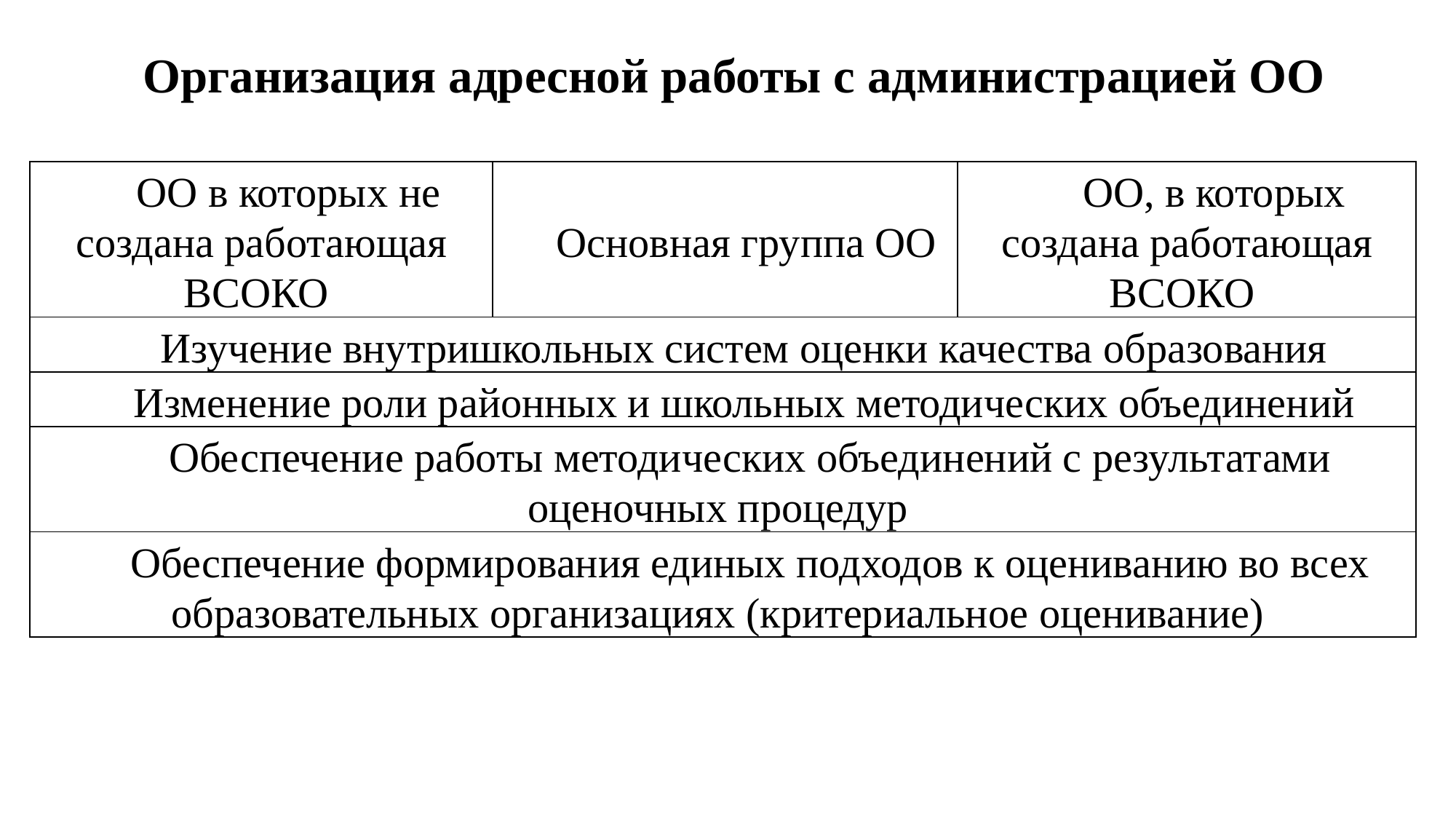

# Организация адресной работы с администрацией ОО
| ОО в которых не создана работающая ВСОКО | Основная группа ОО | ОО, в которых создана работающая ВСОКО |
| --- | --- | --- |
| Изучение внутришкольных систем оценки качества образования |  |  |
| Изменение роли районных и школьных методических объединений |  |  |
| Обеспечение работы методических объединений с результатами оценочных процедур |  |  |
| Обеспечение формирования единых подходов к оцениванию во всех образовательных организациях (критериальное оценивание) |  |  |